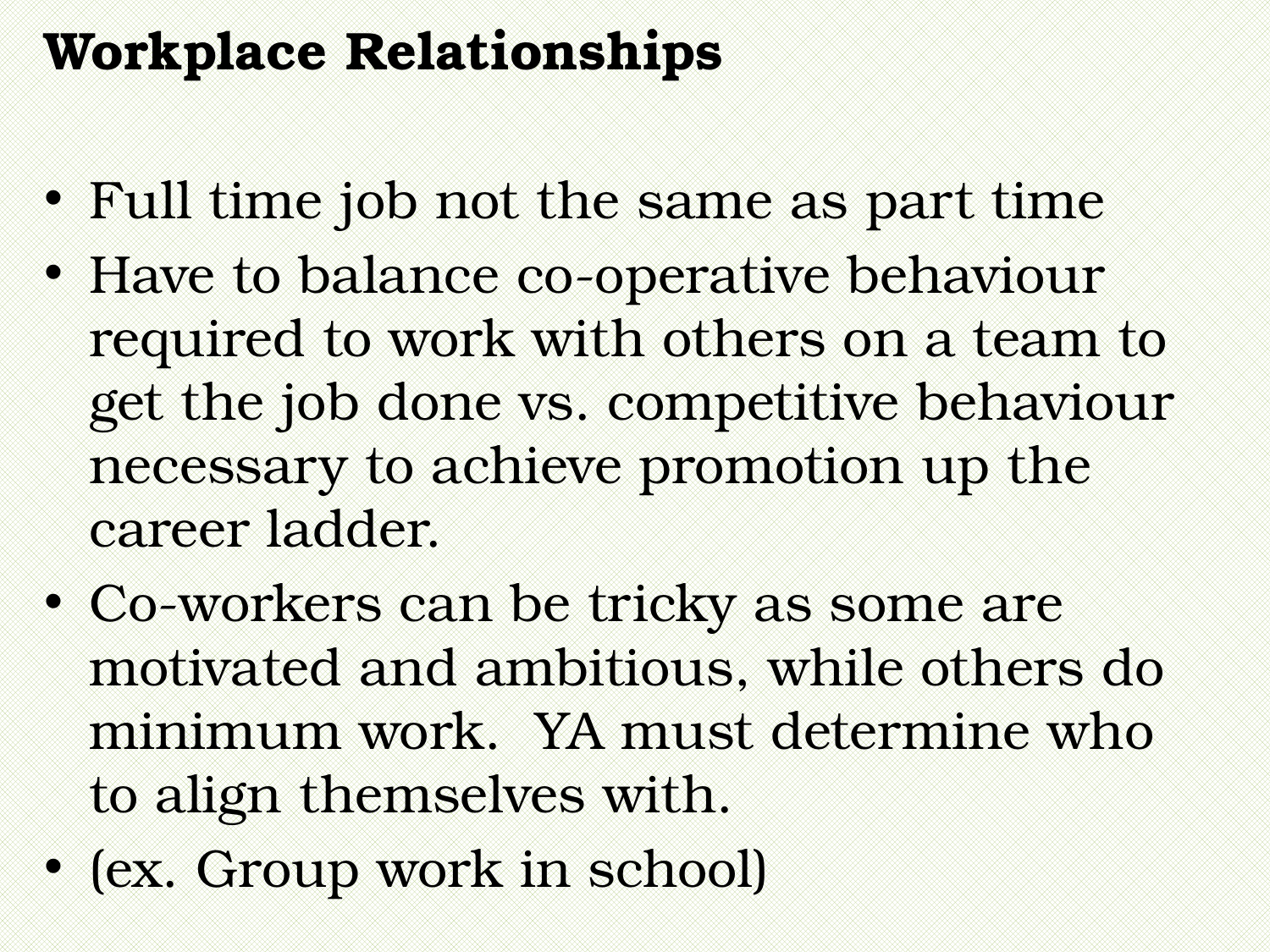

Workplace Relationships

Full time job not the same as part time
Have to balance co-operative behaviour required to work with others on a team to get the job done vs. competitive behaviour necessary to achieve promotion up the career ladder.
Co-workers can be tricky as some are motivated and ambitious, while others do minimum work.  YA must determine who to align themselves with.
(ex. Group work in school)